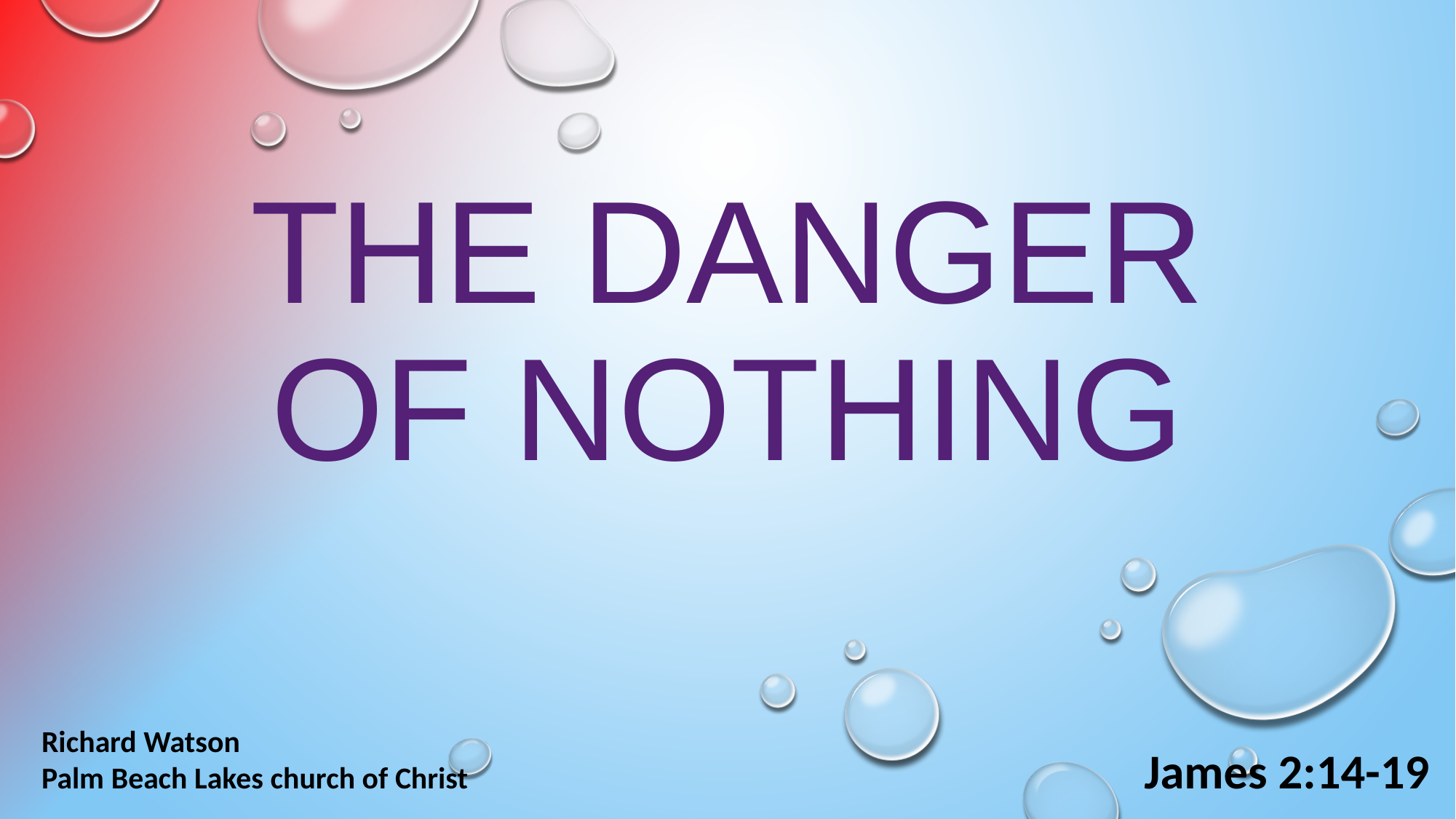

# The Danger of Nothing
Richard Watson
Palm Beach Lakes church of Christ
James 2:14-19